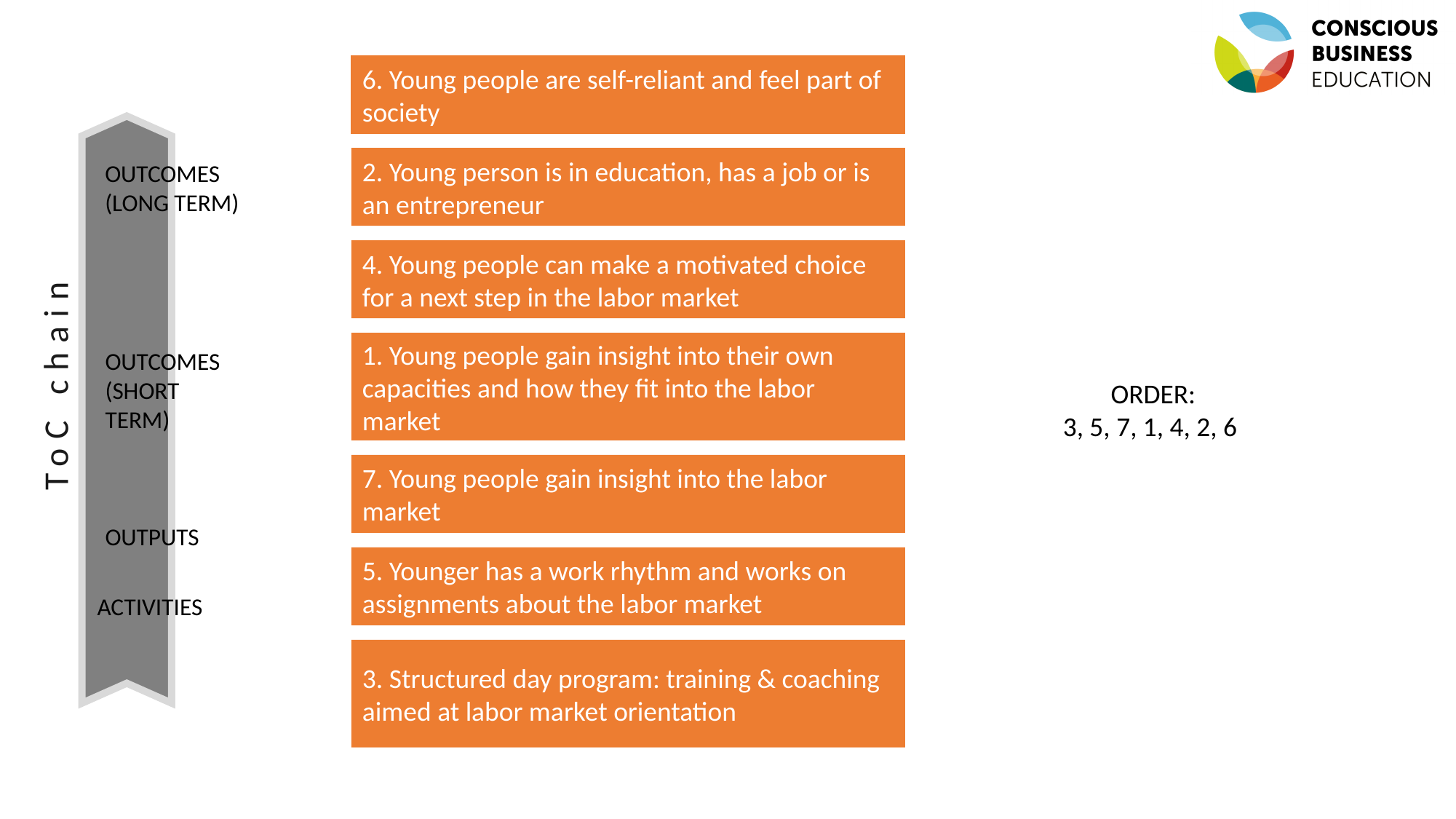

6. Young people are self-reliant and feel part of society
OUTCOMES (LONG TERM)
2. Young person is in education, has a job or is an entrepreneur
4. Young people can make a motivated choice for a next step in the labor market
1. Young people gain insight into their own capacities and how they fit into the labor market
OUTCOMES (SHORT TERM)
ToC chain

ORDER:
3, 5, 7, 1, 4, 2, 6
7. Young people gain insight into the labor market
OUTPUTS
5. Younger has a work rhythm and works on assignments about the labor market
ACTIVITIES
3. Structured day program: training & coaching aimed at labor market orientation